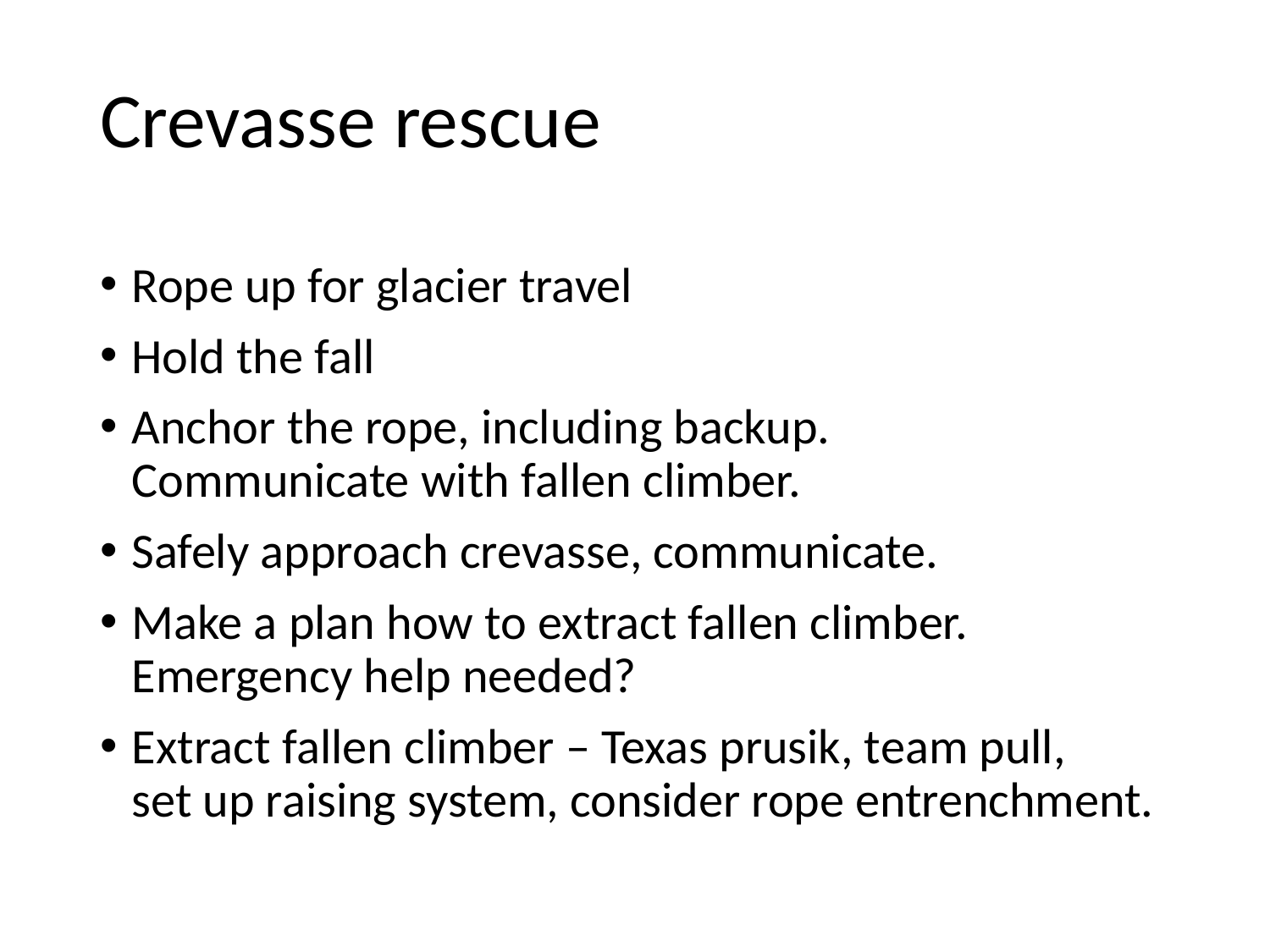

# Crevasse rescue
Rope up for glacier travel
Hold the fall
Anchor the rope, including backup.
Communicate with fallen climber.
Safely approach crevasse, communicate.
Make a plan how to extract fallen climber. Emergency help needed?
Extract fallen climber – Texas prusik, team pull,
set up raising system, consider rope entrenchment.